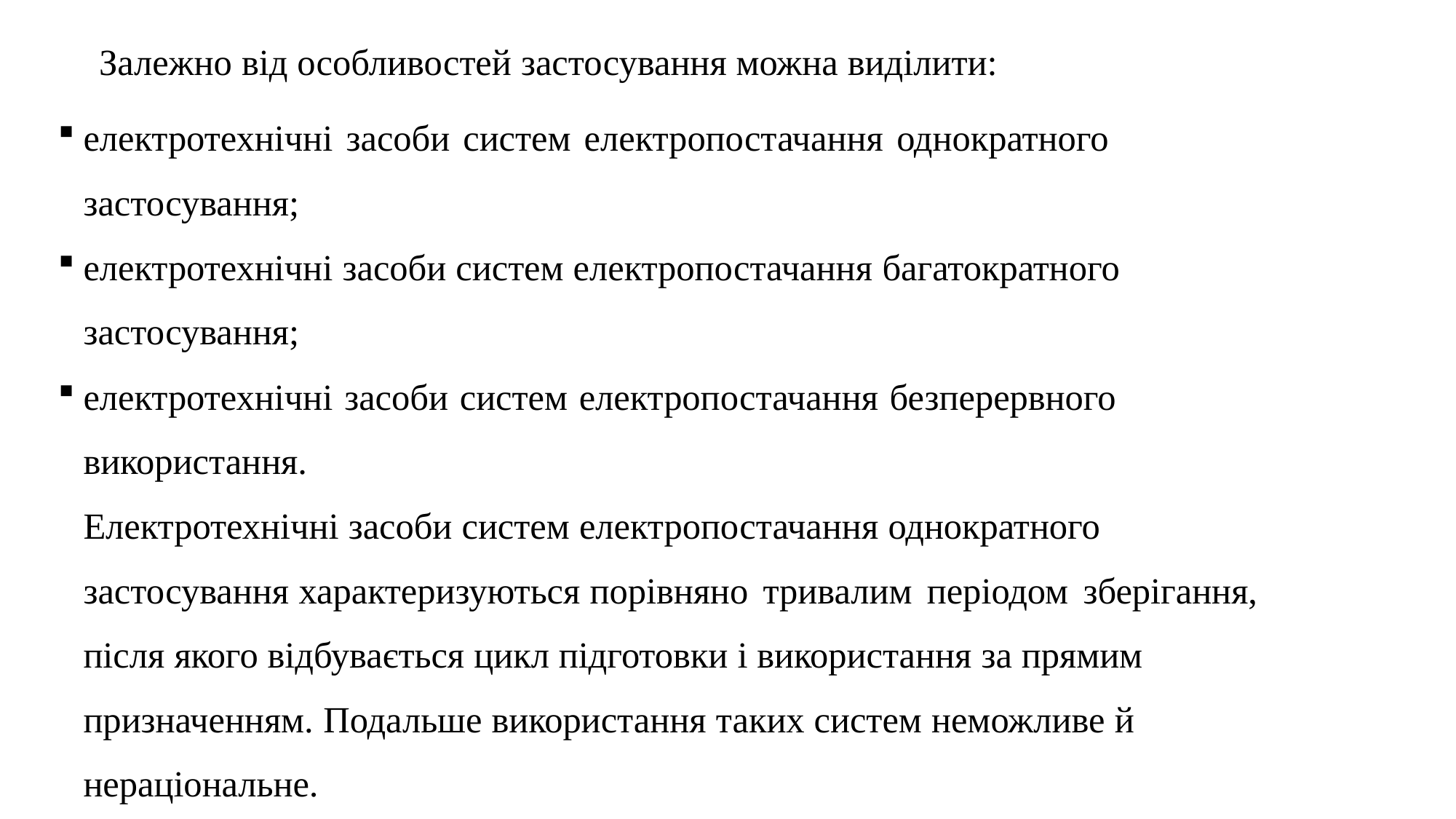

Залежно від особливостей застосування можна виділити:
електротехнічні засоби систем електропостачання однократного застосування;
електротехнічні засоби систем електропостачання багатократного застосування;
електротехнічні засоби систем електропостачання безперервного використання.
Електротехнічні засоби систем електропостачання однократного застосування характеризуються порівняно тривалим періодом зберігання, після якого відбувається цикл підготовки і використання за прямим призначенням. Подальше використання таких систем неможливе й нераціональне.